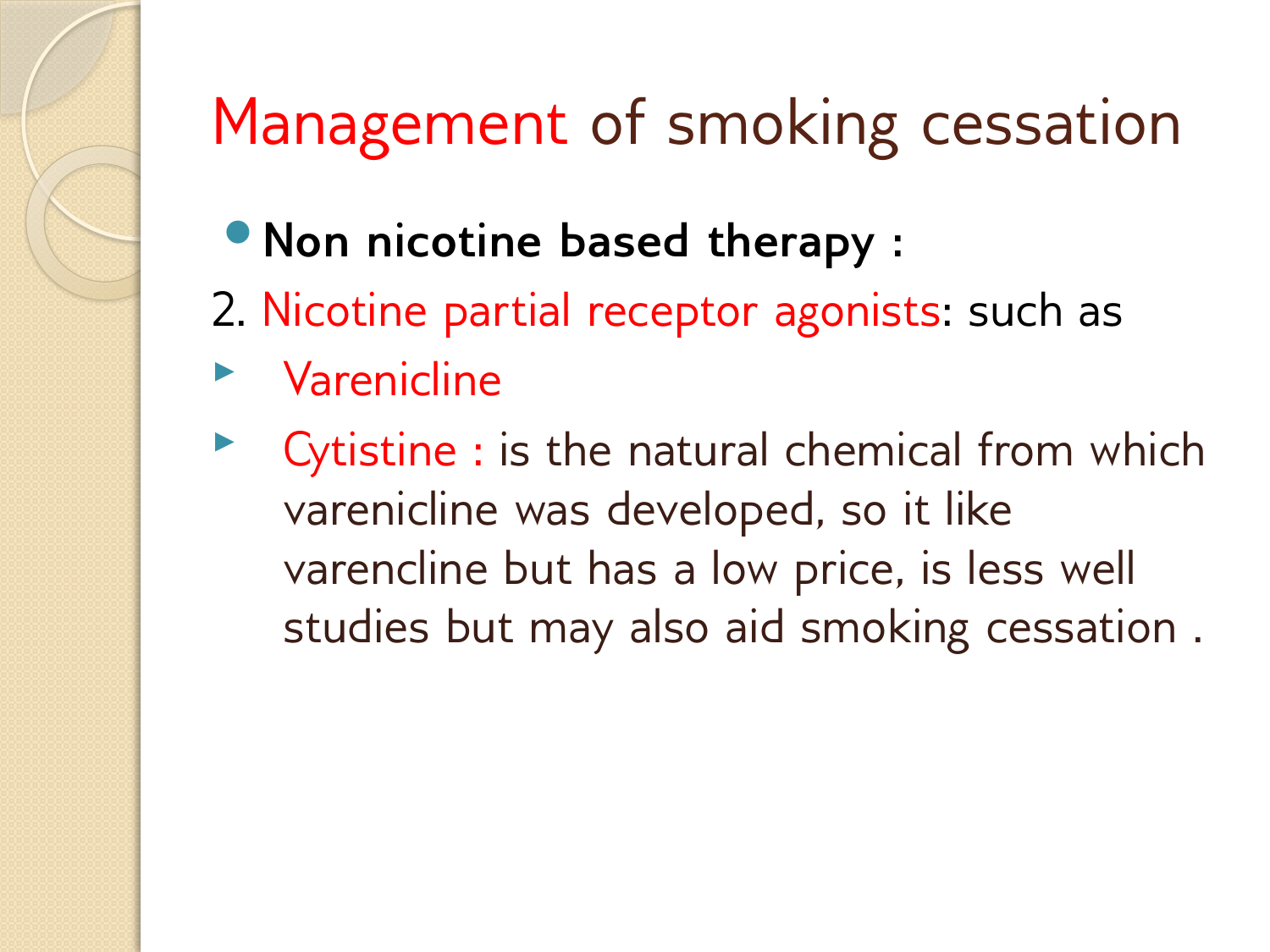

# Management of smoking cessation
Non nicotine based therapy :
2. Nicotine partial receptor agonists: such as
Varenicline
Cytistine : is the natural chemical from which varenicline was developed, so it like varencline but has a low price, is less well studies but may also aid smoking cessation .